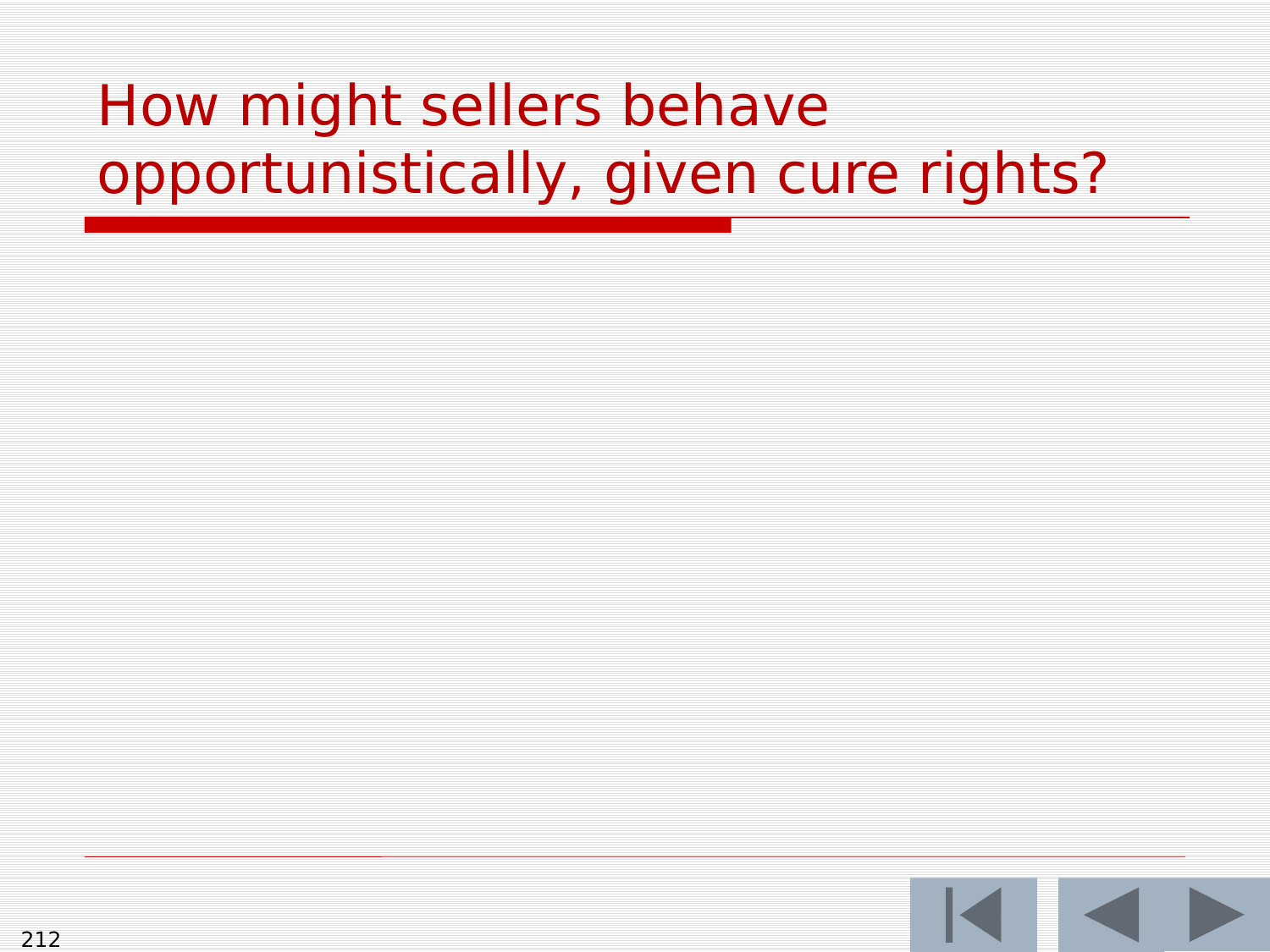

# How might sellers behave opportunistically, given cure rights?

212